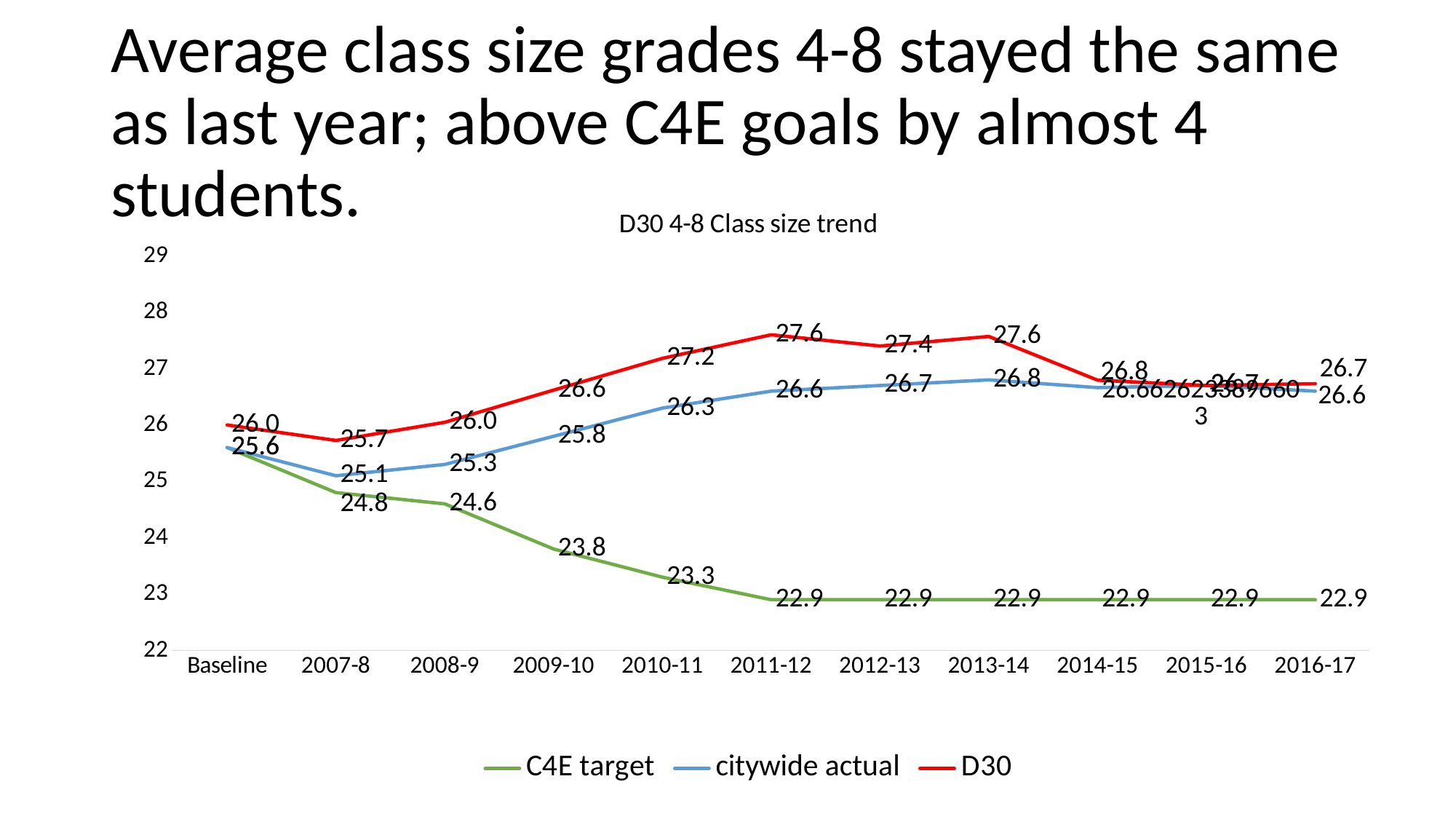

# Average class size grades 4-8 stayed the same as last year; above C4E goals by almost 4 students.

### Chart: D30 4-8 Class size trend

| Category | C4E target | citywide actual | D30 |
|---|---|---|---|
| Baseline | 25.6 | 25.6 | 26.0 |
| 2007-8 | 24.8 | 25.1 | 25.72563176895307 |
| 2008-9 | 24.6 | 25.3 | 26.04761904761905 |
| 2009-10 | 23.8 | 25.8 | 26.61878453038674 |
| 2010-11 | 23.3 | 26.3 | 27.182156133829 |
| 2011-12 | 22.9 | 26.6 | 27.6 |
| 2012-13 | 22.9 | 26.7 | 27.4 |
| 2013-14 | 22.9 | 26.8 | 27.57 |
| 2014-15 | 22.9 | 26.66262338966032 | 26.79500891265597 |
| 2015-16 | 22.9 | 26.7 | 26.7 |
| 2016-17 | 22.9 | 26.6 | 26.73192239858907 |